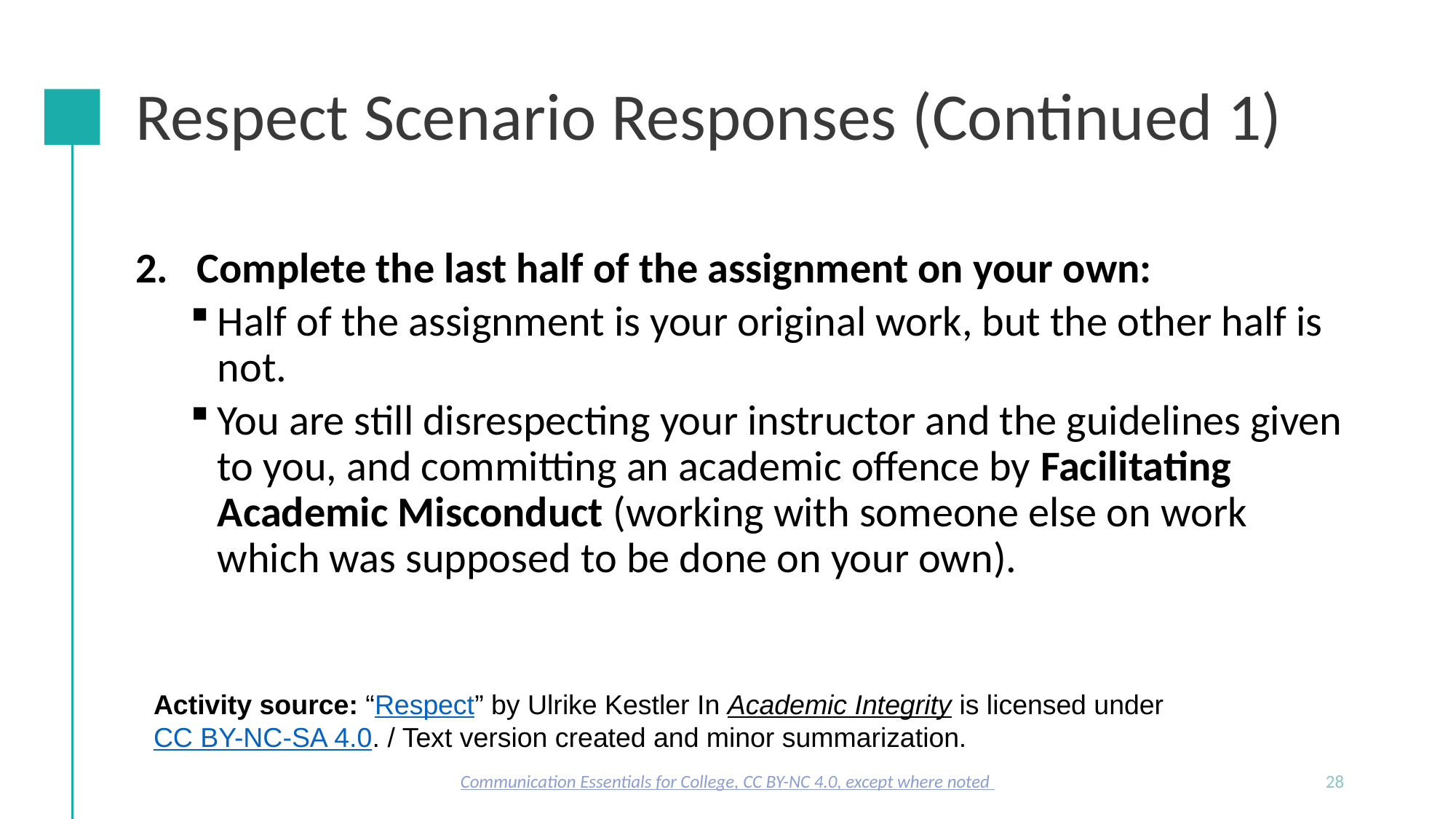

# Respect Scenario Responses (Continued 1)
Complete the last half of the assignment on your own:
Half of the assignment is your original work, but the other half is not.
You are still disrespecting your instructor and the guidelines given to you, and committing an academic offence by Facilitating Academic Misconduct (working with someone else on work which was supposed to be done on your own).

Activity source: “Respect” by Ulrike Kestler In Academic Integrity is licensed under CC BY-NC-SA 4.0. / Text version created and minor summarization.
Communication Essentials for College, CC BY-NC 4.0, except where noted
28